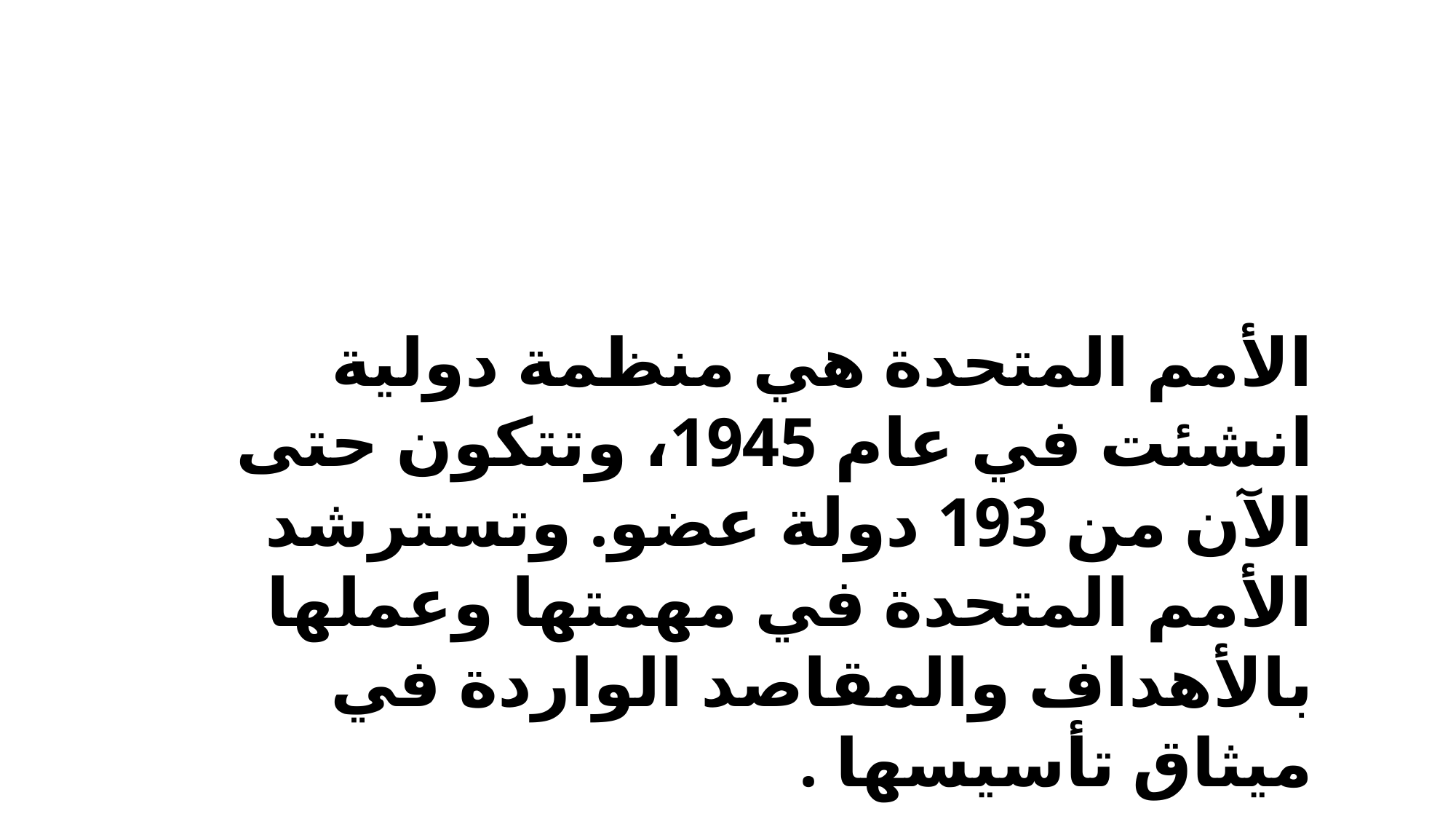

الأمم المتحدة هي منظمة دولية انشئت في عام 1945، وتتكون حتى الآن من 193 دولة عضو. وتسترشد الأمم المتحدة في مهمتها وعملها  بالأهداف والمقاصد الواردة في ميثاق تأسيسها .